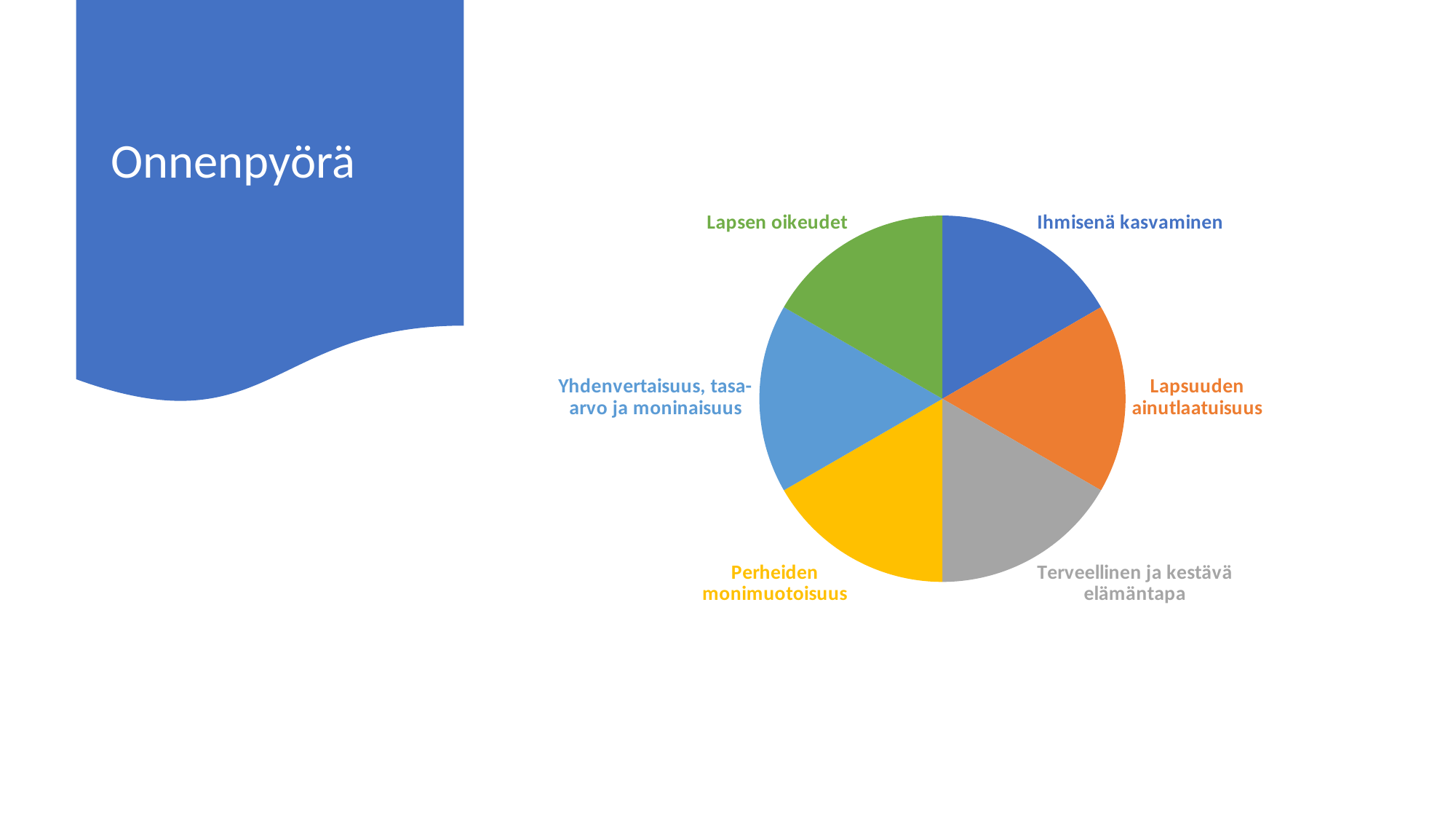

# Onnenpyörä

### Chart

| Category | Sarake1 |
|---|---|
| Ihmisenä kasvaminen | 0.1666 |
| Lapsuuden ainutlaatuisuus | 0.1666 |
| Terveellinen ja kestävä elämäntapa | 0.1666 |
| Perheiden monimuotoisuus | 0.1666 |
| Yhdenvertaisuus, tasa-arvo ja moninaisuus | 0.1666 |
| Lapsen oikeudet | 0.1666 |